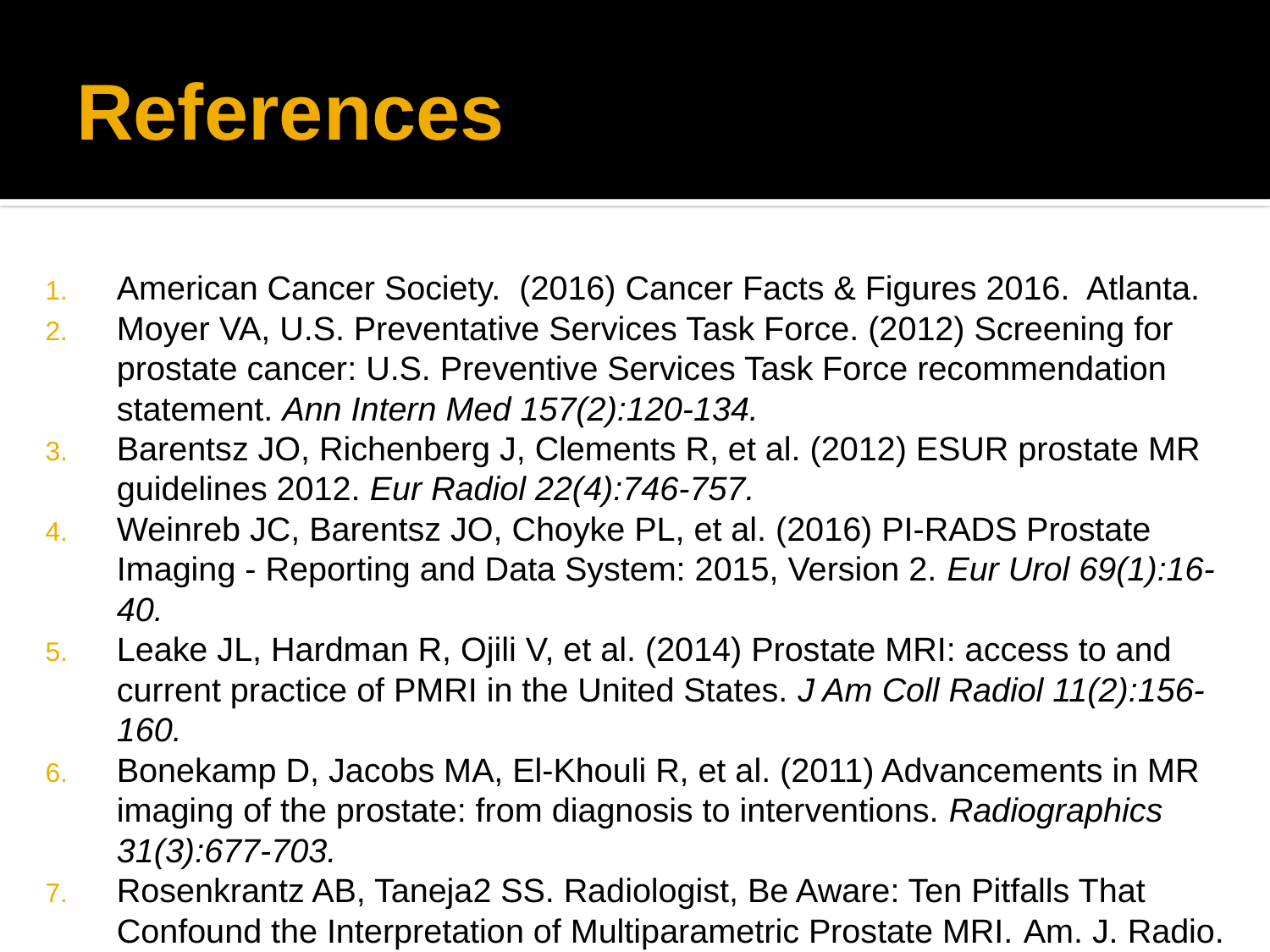

# References
American Cancer Society.  (2016) Cancer Facts & Figures 2016.  Atlanta.
Moyer VA, U.S. Preventative Services Task Force. (2012) Screening for prostate cancer: U.S. Preventive Services Task Force recommendation statement. Ann Intern Med 157(2):120-134.
Barentsz JO, Richenberg J, Clements R, et al. (2012) ESUR prostate MR guidelines 2012. Eur Radiol 22(4):746-757.
Weinreb JC, Barentsz JO, Choyke PL, et al. (2016) PI-RADS Prostate Imaging - Reporting and Data System: 2015, Version 2. Eur Urol 69(1):16-40.
Leake JL, Hardman R, Ojili V, et al. (2014) Prostate MRI: access to and current practice of PMRI in the United States. J Am Coll Radiol 11(2):156-160.
Bonekamp D, Jacobs MA, El-Khouli R, et al. (2011) Advancements in MR imaging of the prostate: from diagnosis to interventions. Radiographics 31(3):677-703.
Rosenkrantz AB, Taneja2 SS. Radiologist, Be Aware: Ten Pitfalls That Confound the Interpretation of Multiparametric Prostate MRI. Am. J. Radio. 2014;202: 109-120.